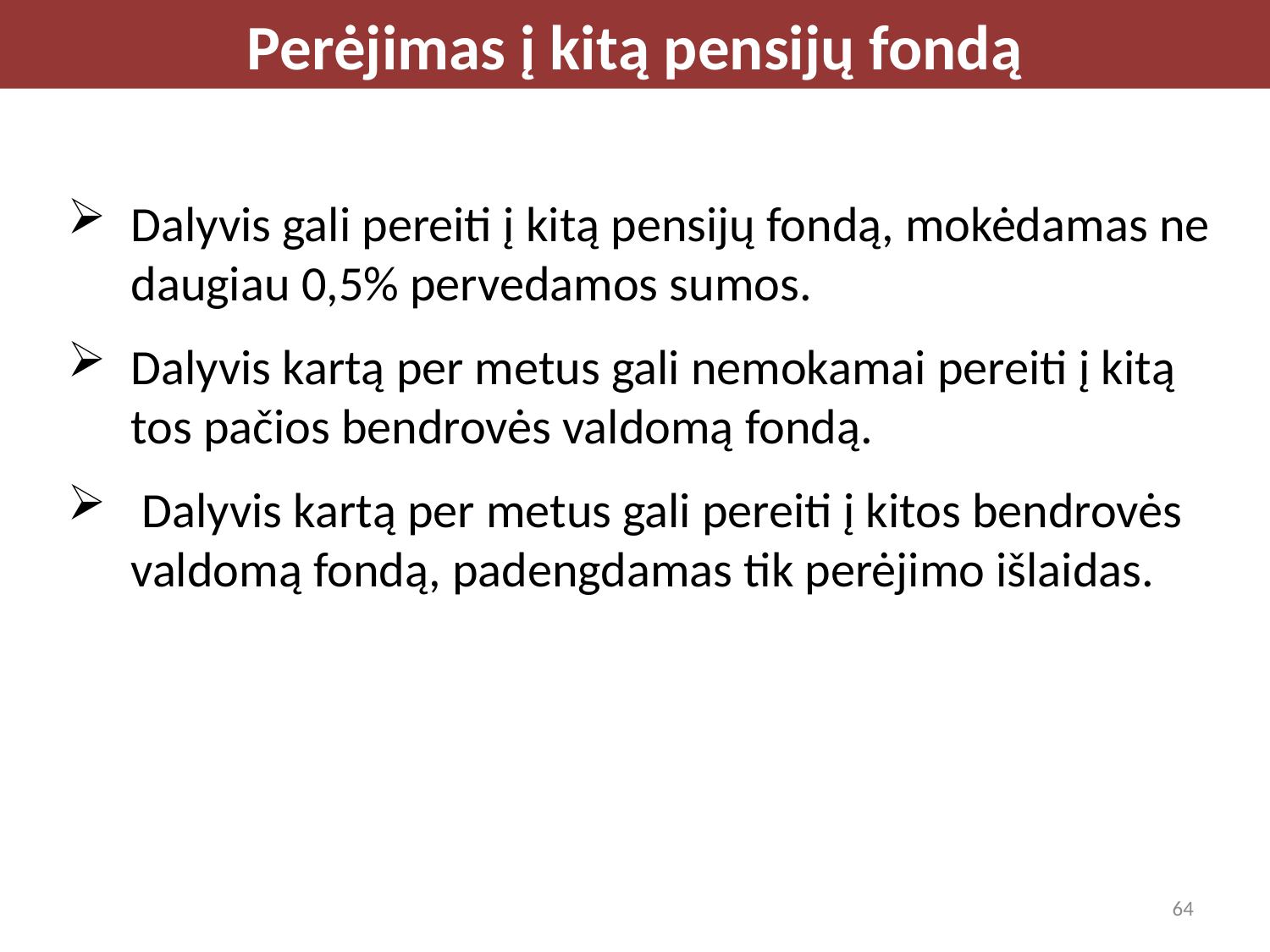

Perėjimas į kitą pensijų fondą
Dalyvis gali pereiti į kitą pensijų fondą, mokėdamas ne daugiau 0,5% pervedamos sumos.
Dalyvis kartą per metus gali nemokamai pereiti į kitą tos pačios bendrovės valdomą fondą.
 Dalyvis kartą per metus gali pereiti į kitos bendrovės valdomą fondą, padengdamas tik perėjimo išlaidas.

64